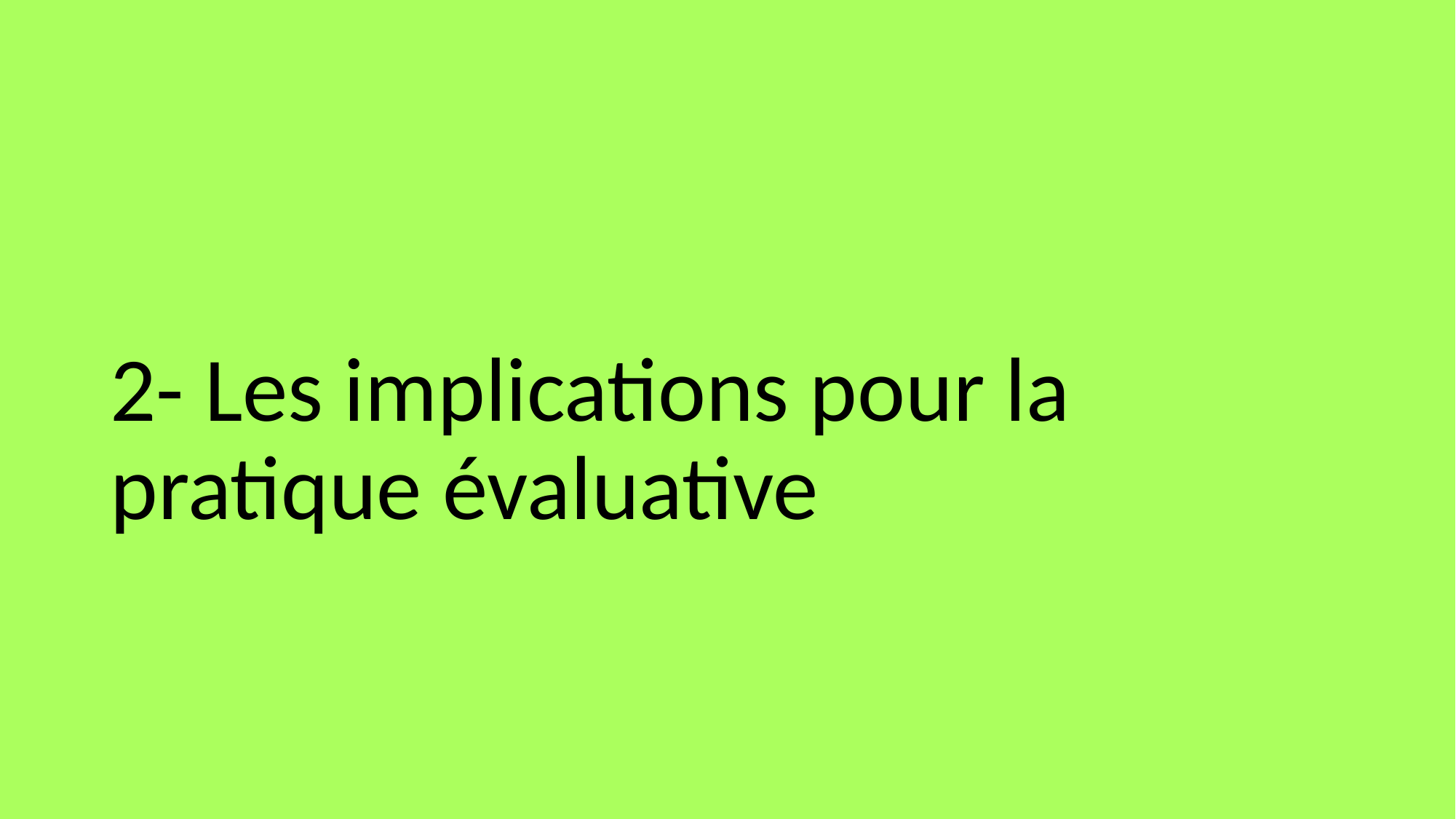

# 2- Les implications pour la pratique évaluative